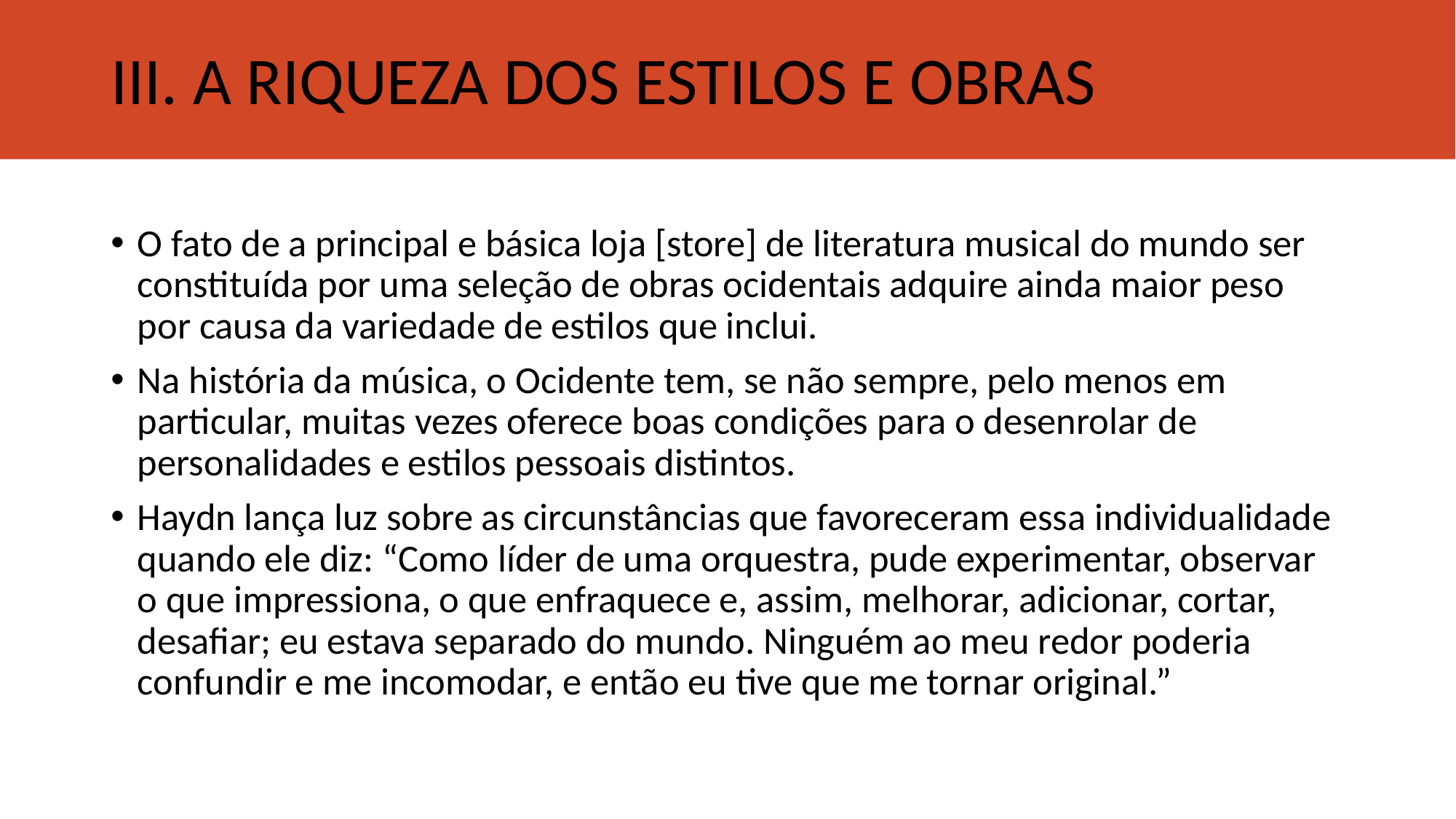

# III. A RIQUEZA DOS ESTILOS E OBRAS
O fato de a principal e básica loja [store] de literatura musical do mundo ser constituída por uma seleção de obras ocidentais adquire ainda maior peso por causa da variedade de estilos que inclui.
Na história da música, o Ocidente tem, se não sempre, pelo menos em particular, muitas vezes oferece boas condições para o desenrolar de personalidades e estilos pessoais distintos.
Haydn lança luz sobre as circunstâncias que favoreceram essa individualidade quando ele diz: “Como líder de uma orquestra, pude experimentar, observar o que impressiona, o que enfraquece e, assim, melhorar, adicionar, cortar, desafiar; eu estava separado do mundo. Ninguém ao meu redor poderia confundir e me incomodar, e então eu tive que me tornar original.”